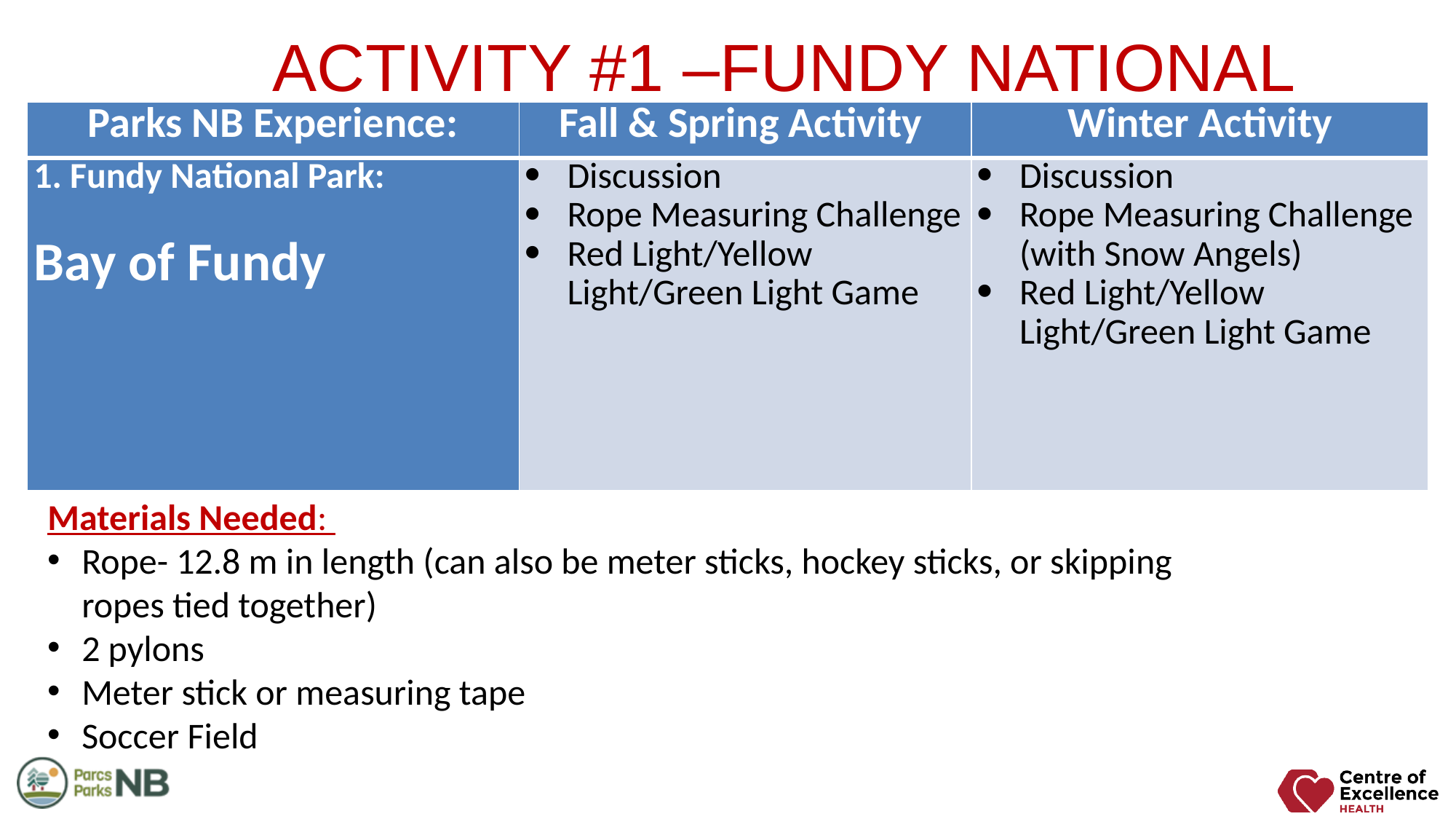

ACTIVITY #1 –FUNDY NATIONAL PARK

| Parks NB Experience: | Fall & Spring Activity | Winter Activity |
| --- | --- | --- |
| 1. Fundy National Park:   Bay of Fundy | Discussion Rope Measuring Challenge Red Light/Yellow Light/Green Light Game | Discussion Rope Measuring Challenge (with Snow Angels) Red Light/Yellow Light/Green Light Game |
1 FUNDY
6 KOUCHIBOUGUAC
7 SUGARLOAF
2 MOUNT CARLETON
3 MURRAY BEACH
8 RÉPUBLIQUE
4 NEW RIVER BEACH
9 MACTAQUAC
Materials Needed:
Rope- 12.8 m in length (can also be meter sticks, hockey sticks, or skipping ropes tied together)
2 pylons
Meter stick or measuring tape
Soccer Field

5 NORTH LAKE
10 HERRING COVE

Presentation By Juliana Silva